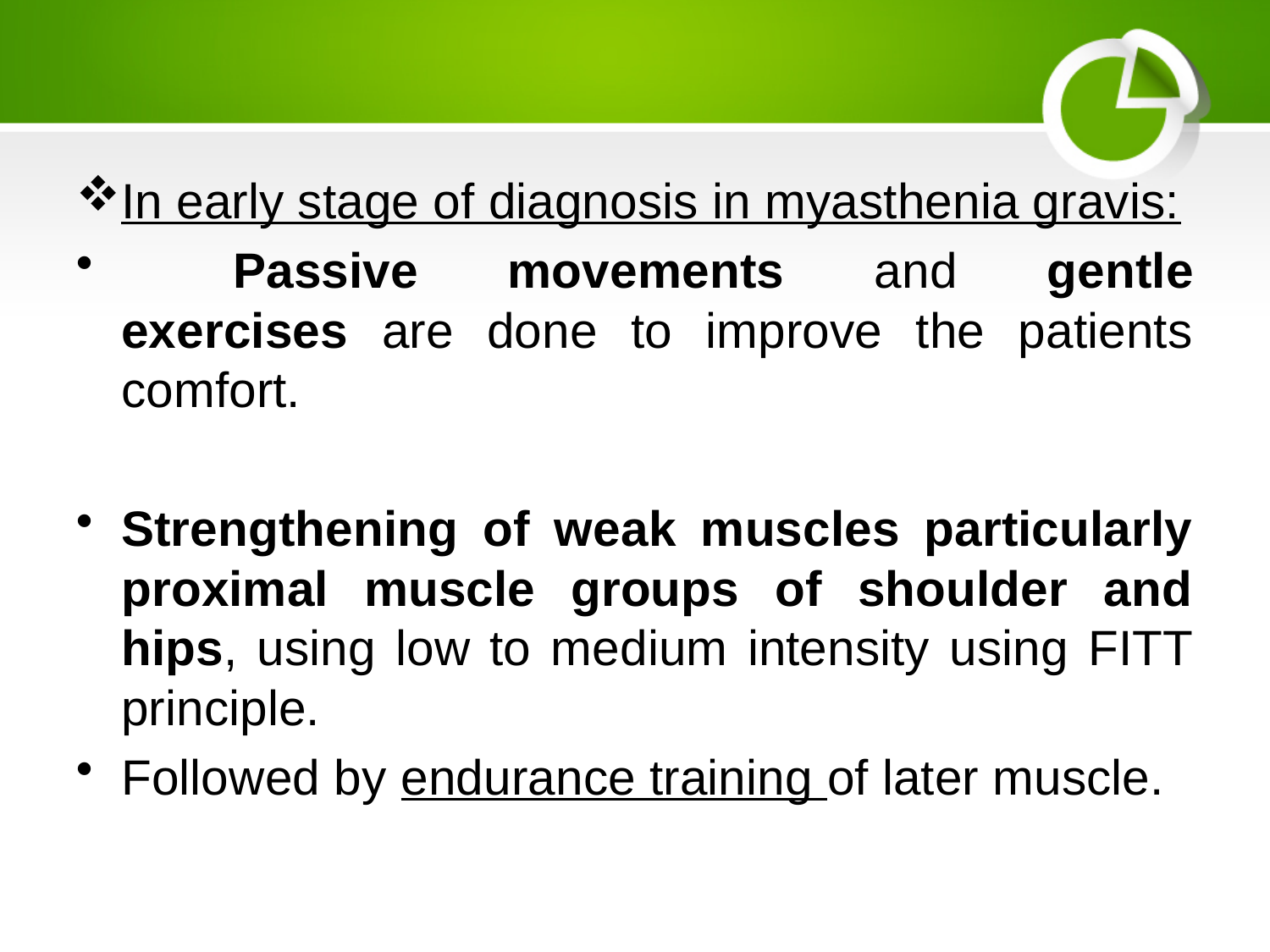

#
In early stage of diagnosis in myasthenia gravis:
	Passive movements and gentle exercises are done to improve the patients comfort.

Strengthening of weak muscles particularly proximal muscle groups of shoulder and hips, using low to medium intensity using FITT principle.
Followed by endurance training of later muscle.